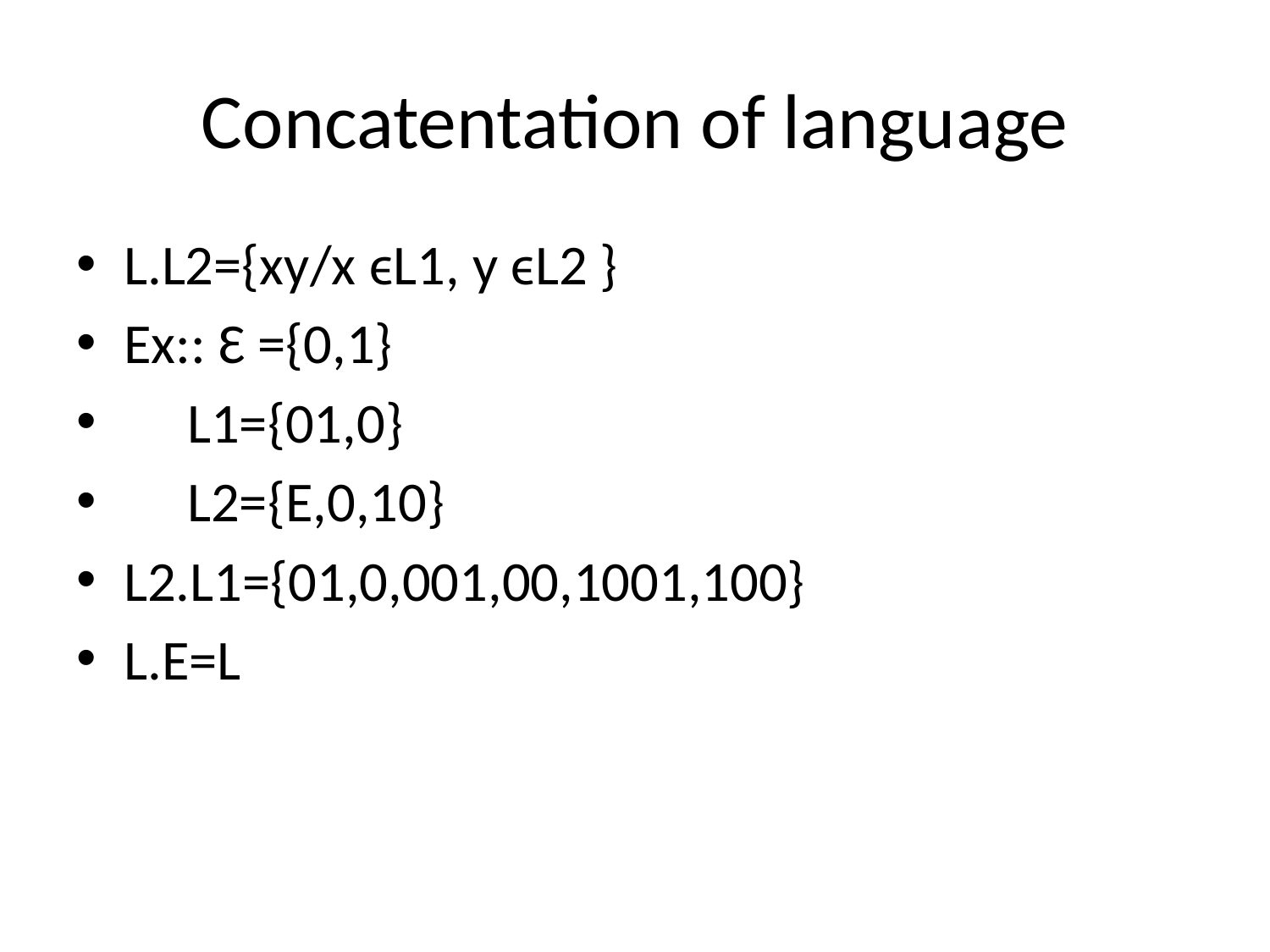

# Concatentation of language
L.L2={xy/x ϵL1, y ϵL2 }
Ex:: Ԑ ={0,1}
     L1={01,0}
     L2={E,0,10}
L2.L1={01,0,001,00,1001,100}
L.E=L